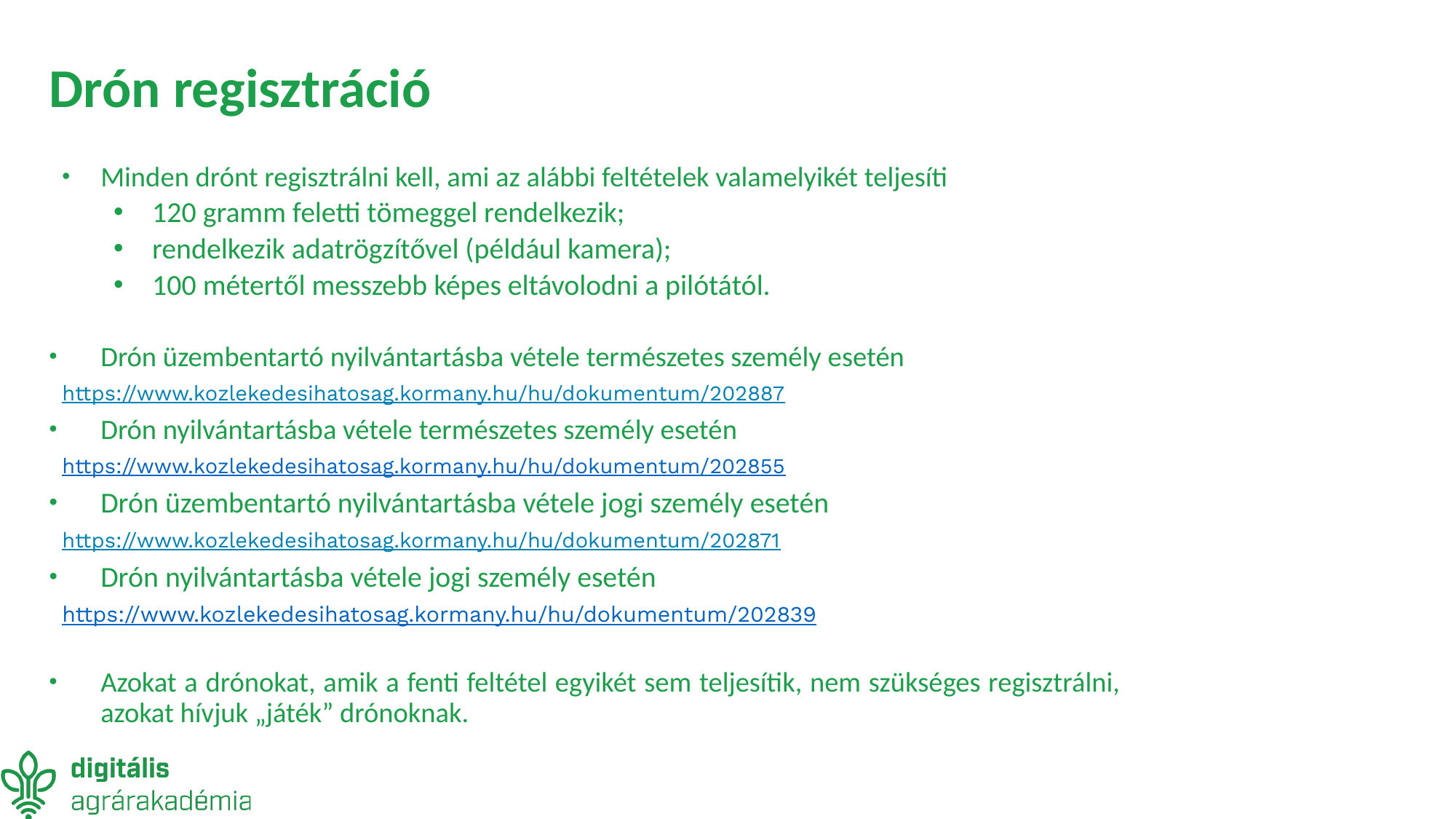

# Drón regisztráció
Minden drónt regisztrálni kell, ami az alábbi feltételek valamelyikét teljesíti
120 gramm feletti tömeggel rendelkezik;
rendelkezik adatrögzítővel (például kamera);
100 métertől messzebb képes eltávolodni a pilótától.

Drón üzembentartó nyilvántartásba vétele természetes személy esetén
https://www.kozlekedesihatosag.kormany.hu/hu/dokumentum/202887
Drón nyilvántartásba vétele természetes személy esetén
https://www.kozlekedesihatosag.kormany.hu/hu/dokumentum/202855
Drón üzembentartó nyilvántartásba vétele jogi személy esetén
https://www.kozlekedesihatosag.kormany.hu/hu/dokumentum/202871
Drón nyilvántartásba vétele jogi személy esetén
https://www.kozlekedesihatosag.kormany.hu/hu/dokumentum/202839

Azokat a drónokat, amik a fenti feltétel egyikét sem teljesítik, nem szükséges regisztrálni, azokat hívjuk „játék” drónoknak.